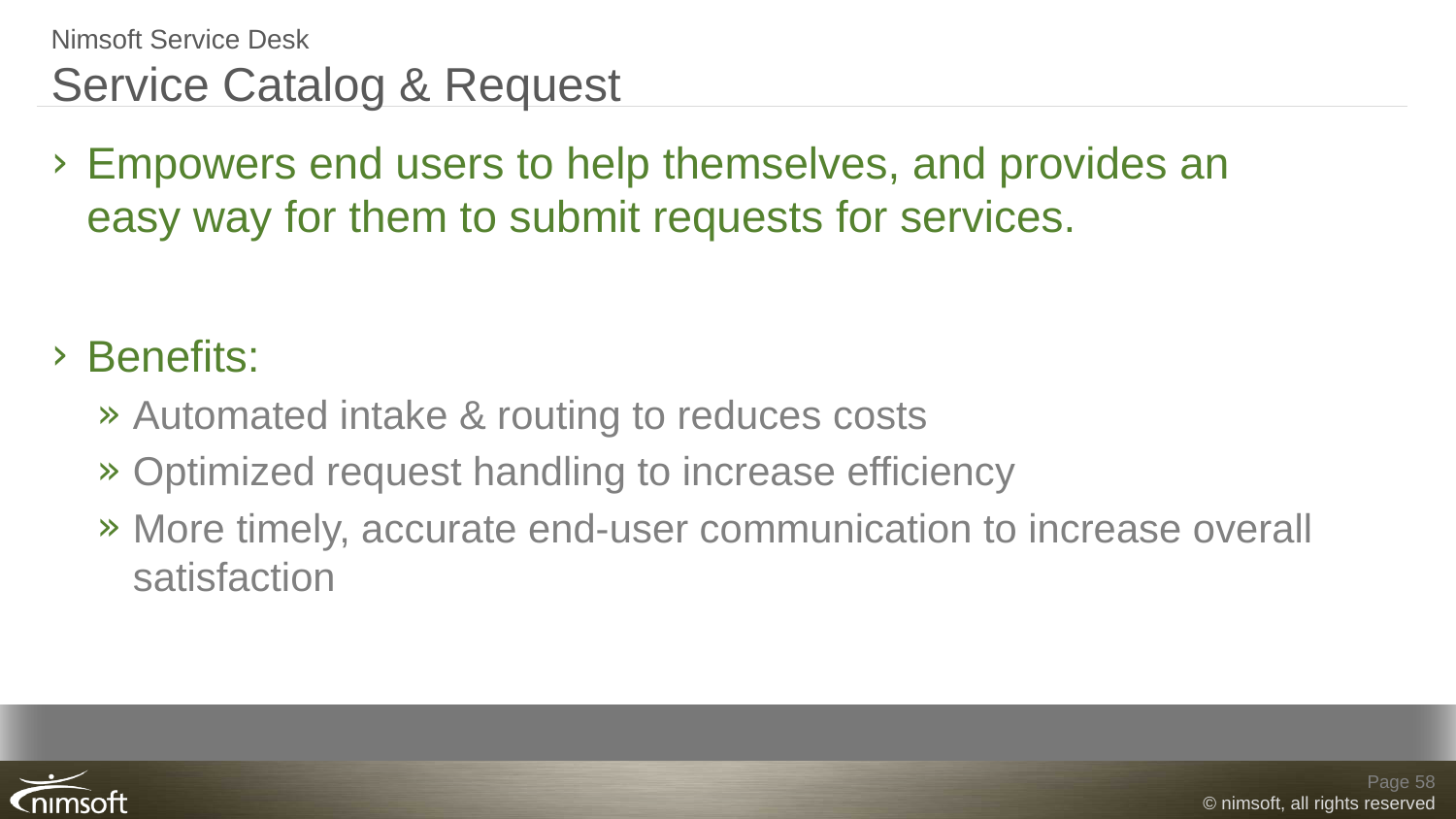

# Nimsoft Service Desk Service Catalog & Request
Empowers end users to help themselves, and provides an easy way for them to submit requests for services.

Benefits:
Automated intake & routing to reduces costs
Optimized request handling to increase efficiency
More timely, accurate end-user communication to increase overall satisfaction